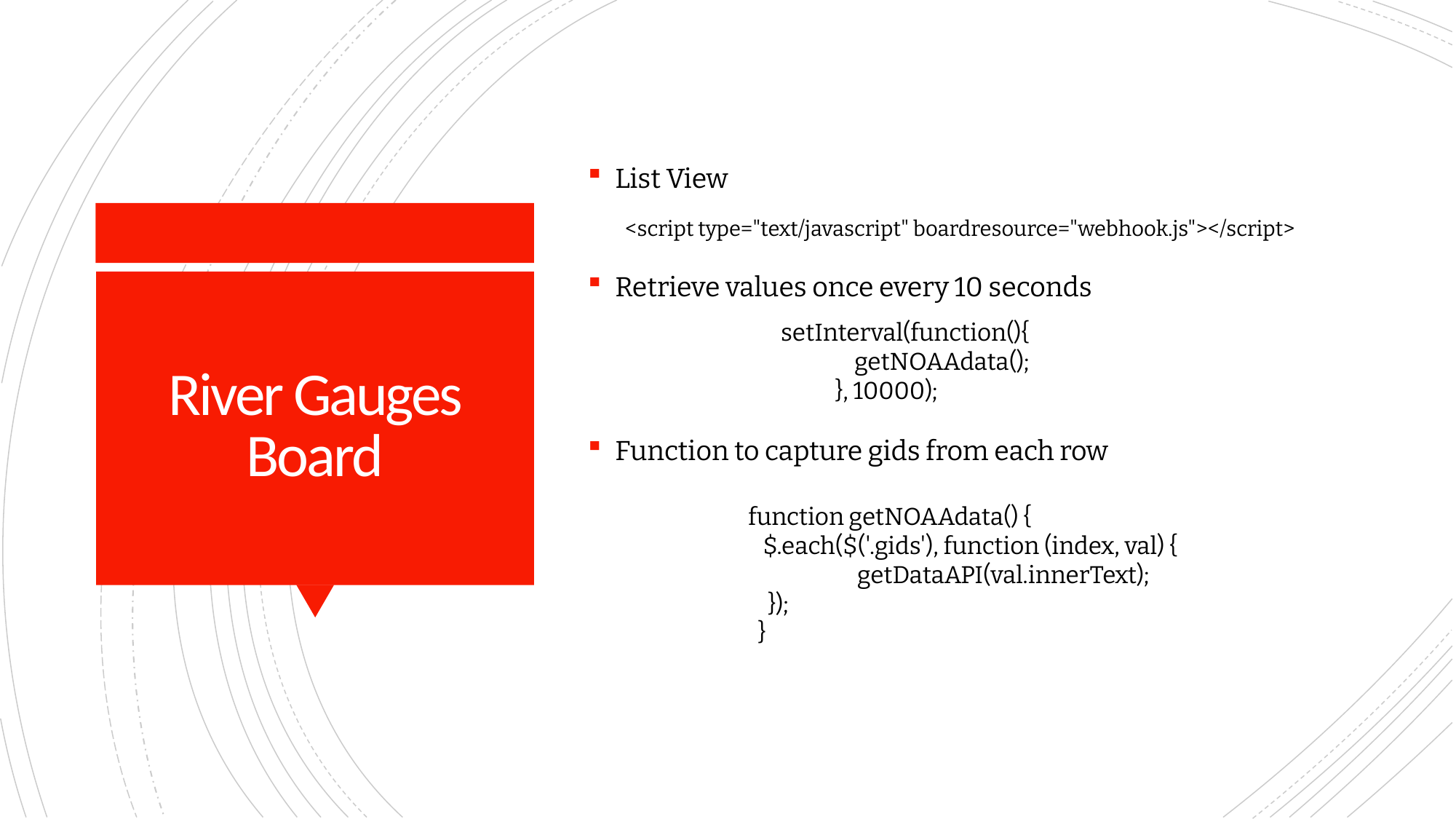

List View

Retrieve values once every 10 seconds

Function to capture gids from each row

<script type="text/javascript" boardresource="webhook.js"></script>

# River Gauges Board
 setInterval(function(){
                getNOAAdata();
            }, 10000);

function getNOAAdata() {
   $.each($('.gids'), function (index, val) {
	getDataAPI(val.innerText);
    });
  }